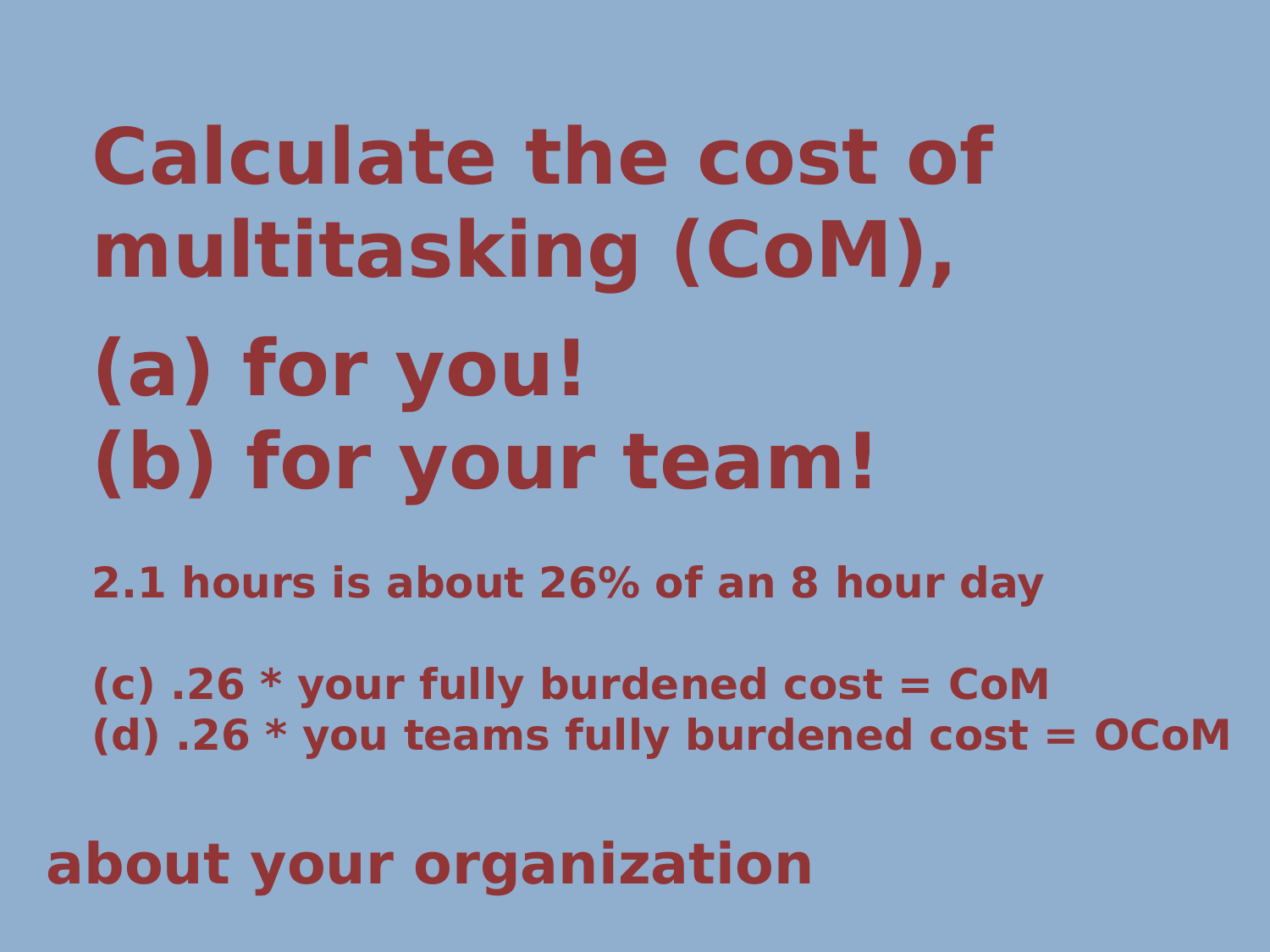

Calculate the cost of multitasking (CoM),

 for you!
 for your team!

2.1 hours is about 26% of an 8 hour day

 .26 * your fully burdened cost = CoM
 .26 * you teams fully burdened cost = OCoM

# about your organization